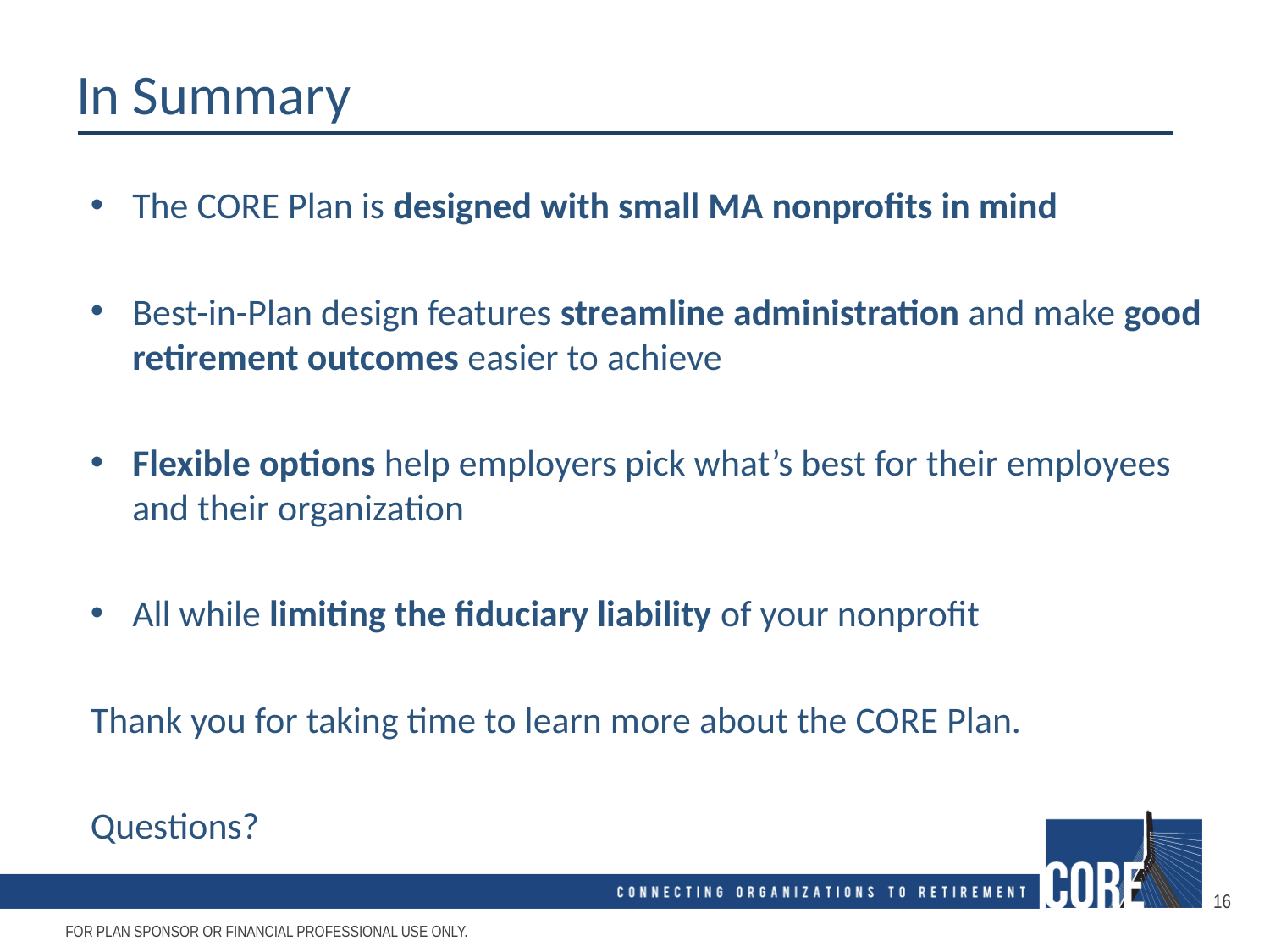

# In Summary
The CORE Plan is designed with small MA nonprofits in mind

Best-in-Plan design features streamline administration and make good retirement outcomes easier to achieve

Flexible options help employers pick what’s best for their employees and their organization

All while limiting the fiduciary liability of your nonprofit

Thank you for taking time to learn more about the CORE Plan.

Questions?
16
FOR PLAN SPONSOR OR FINANCIAL PROFESSIONAL USE ONLY.